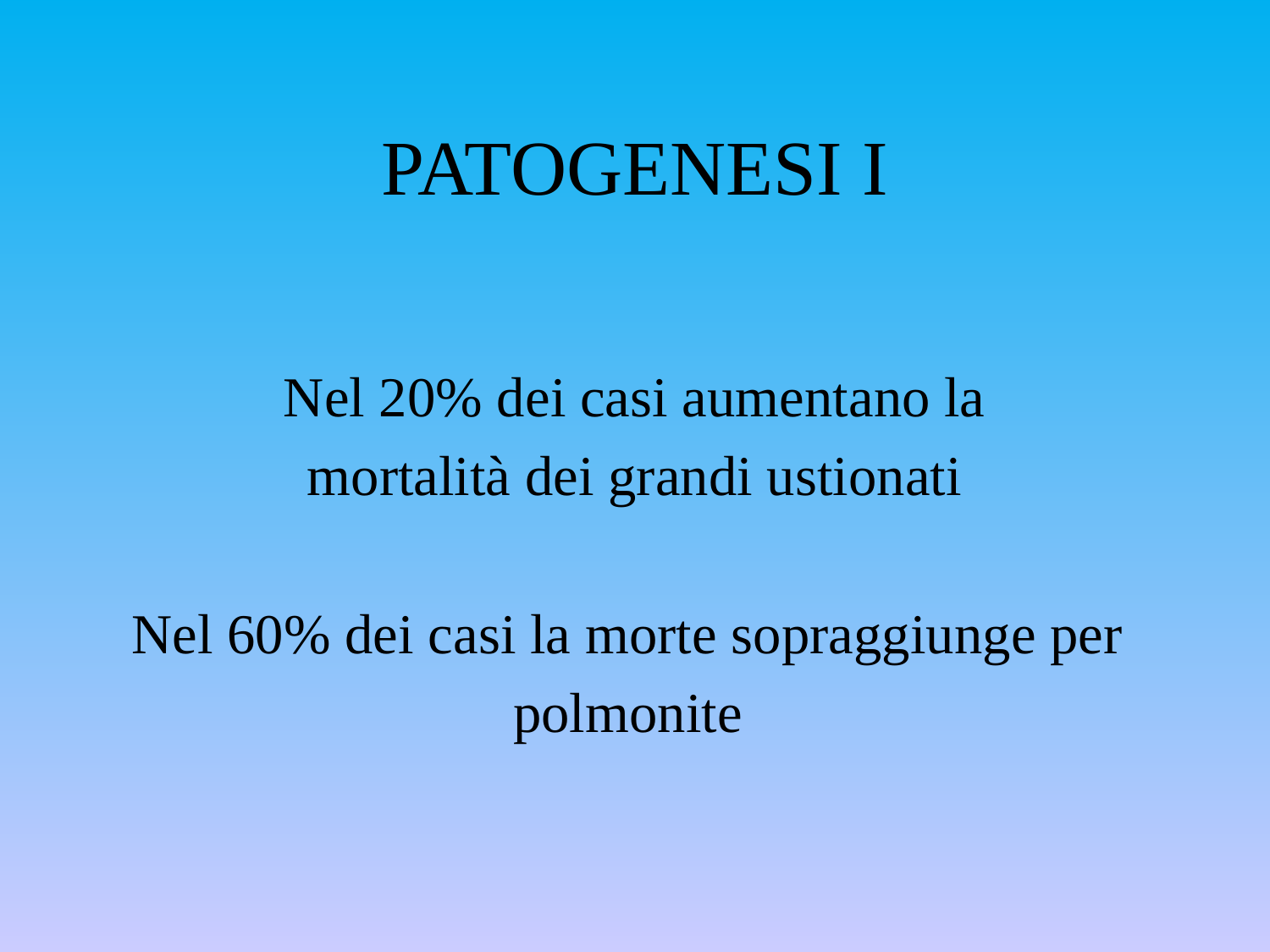

# PATOGENESI I

Nel 20% dei casi aumentano la
mortalità dei grandi ustionati

Nel 60% dei casi la morte sopraggiunge per
polmonite